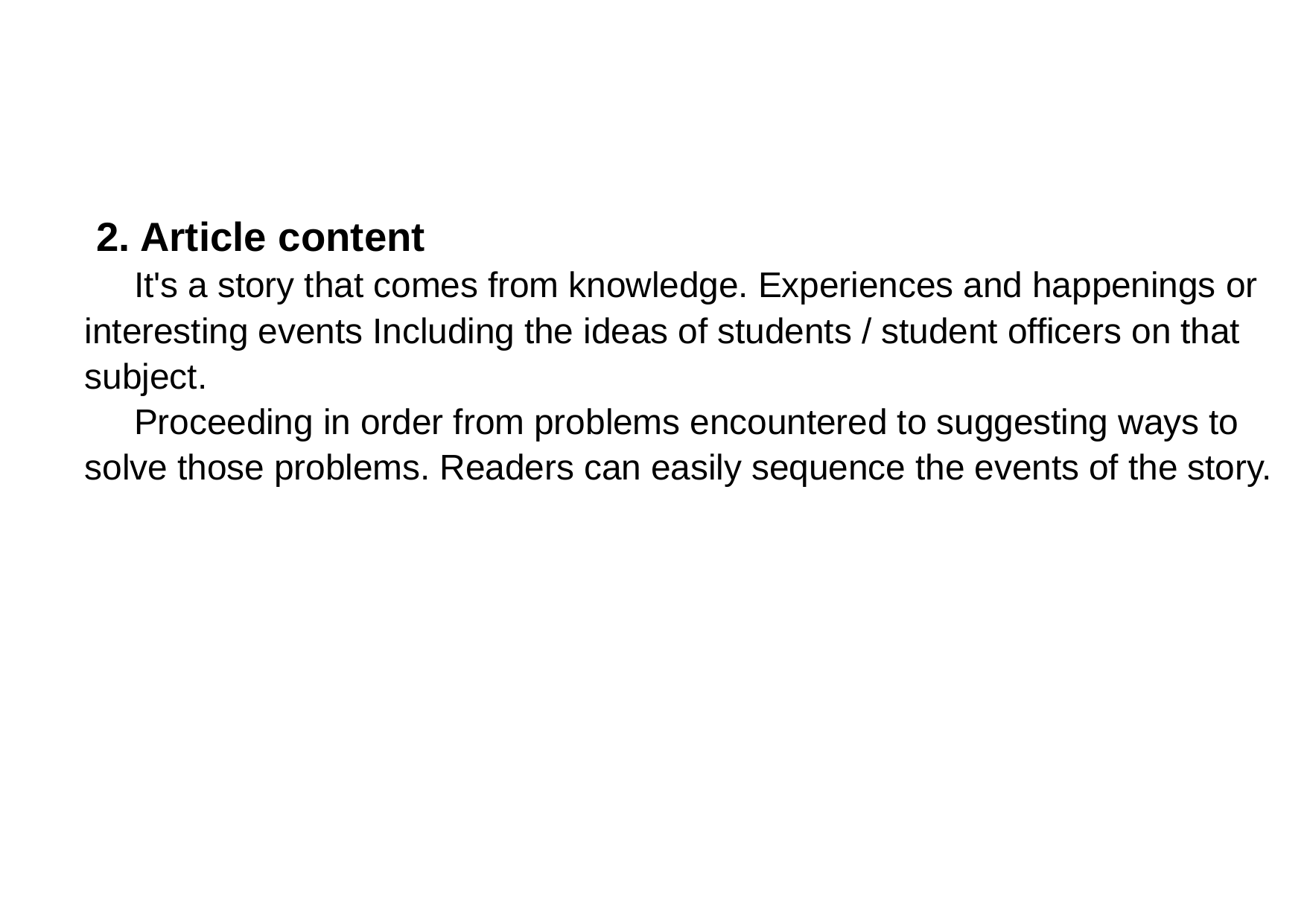

# 2. Article content It's a story that comes from knowledge. Experiences and happenings or interesting events Including the ideas of students / student officers on that subject. Proceeding in order from problems encountered to suggesting ways to solve those problems. Readers can easily sequence the events of the story.